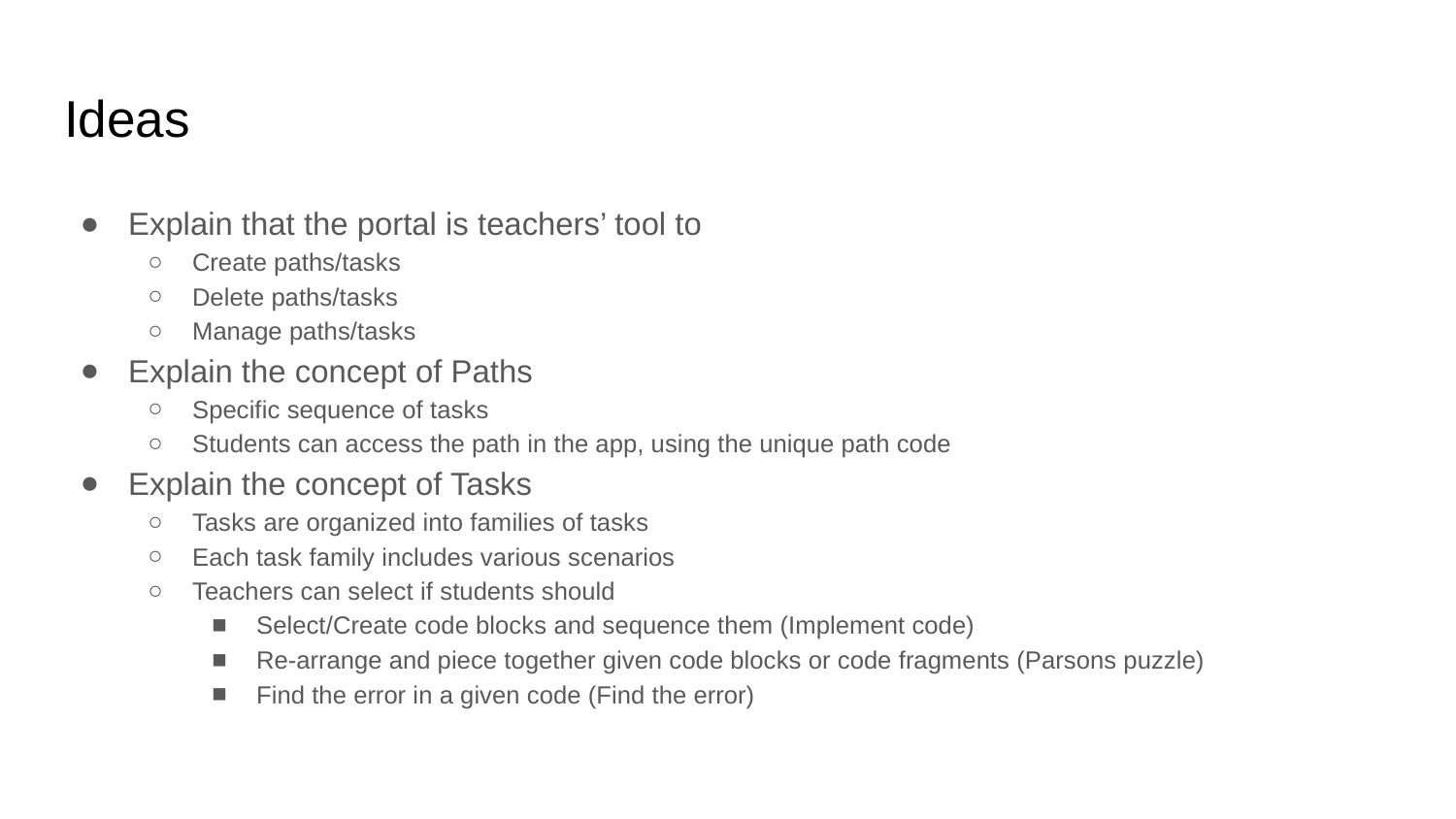

# Ideas
Explain that the portal is teachers’ tool to
Create paths/tasks
Delete paths/tasks
Manage paths/tasks
Explain the concept of Paths
Specific sequence of tasks
Students can access the path in the app, using the unique path code
Explain the concept of Tasks
Tasks are organized into families of tasks
Each task family includes various scenarios
Teachers can select if students should
Select/Create code blocks and sequence them (Implement code)
Re-arrange and piece together given code blocks or code fragments (Parsons puzzle)
Find the error in a given code (Find the error)